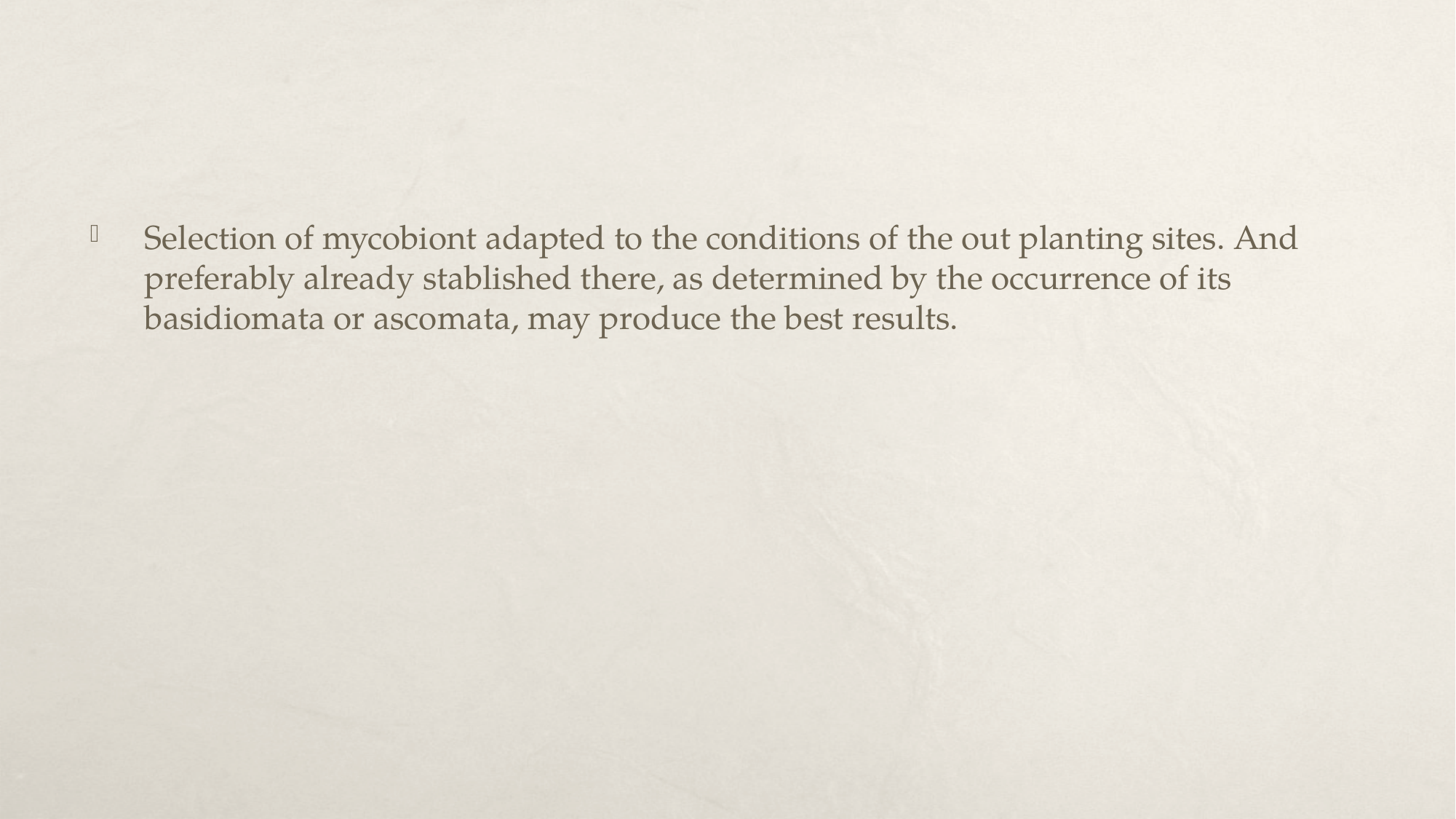

#
Selection of mycobiont adapted to the conditions of the out planting sites. And preferably already stablished there, as determined by the occurrence of its basidiomata or ascomata, may produce the best results.